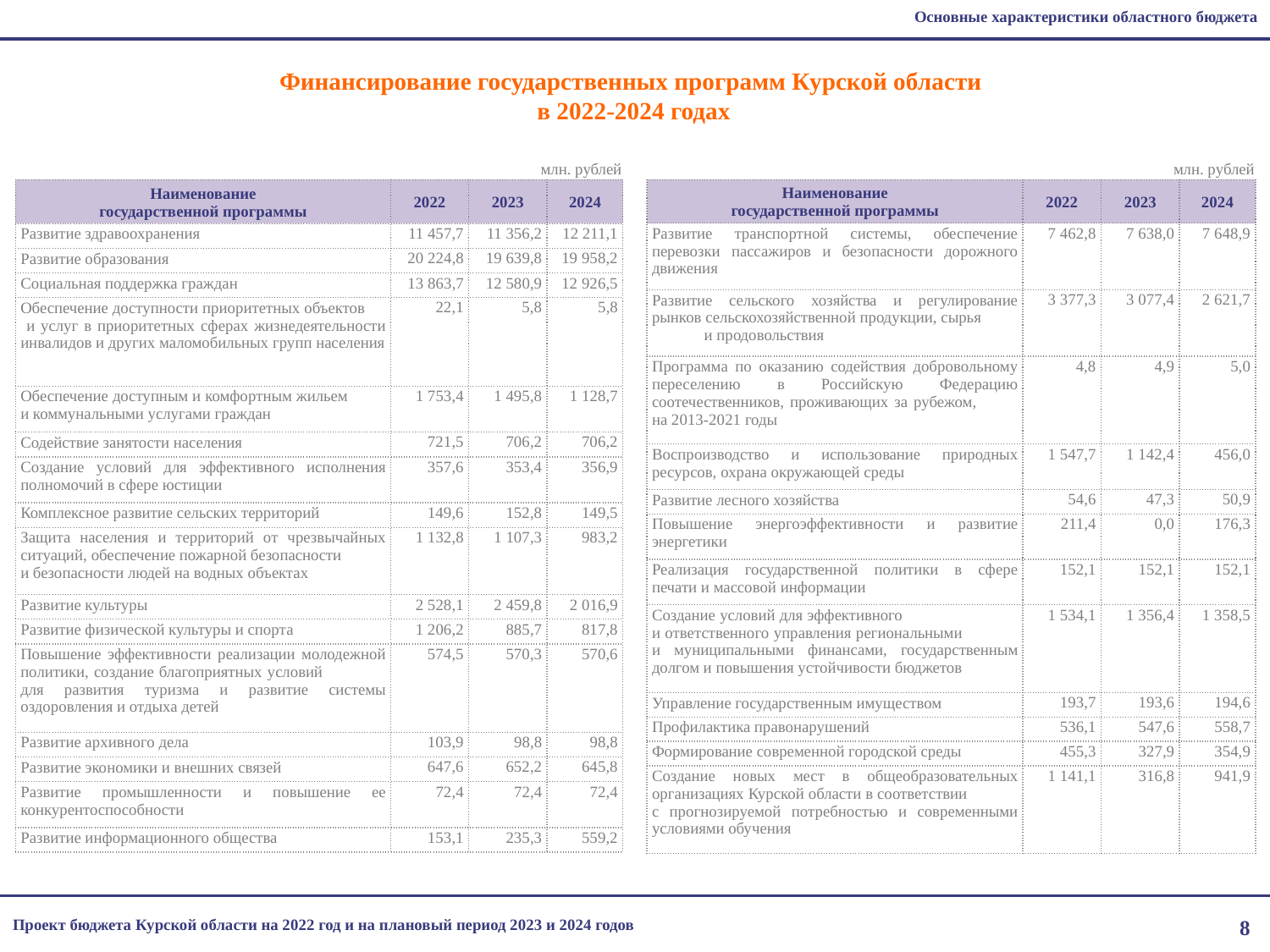

Основные характеристики областного бюджета
Финансирование государственных программ Курской области
в 2022-2024 годах
|  |  | млн. рублей |  |
| --- | --- | --- | --- |
| Наименование государственной программы | 2022 | 2023 | 2024 |
| Развитие здравоохранения | 11 457,7 | 11 356,2 | 12 211,1 |
| Развитие образования | 20 224,8 | 19 639,8 | 19 958,2 |
| Социальная поддержка граждан | 13 863,7 | 12 580,9 | 12 926,5 |
| Обеспечение доступности приоритетных объектов и услуг в приоритетных сферах жизнедеятельности инвалидов и других маломобильных групп населения | 22,1 | 5,8 | 5,8 |
| Обеспечение доступным и комфортным жильем и коммунальными услугами граждан | 1 753,4 | 1 495,8 | 1 128,7 |
| Содействие занятости населения | 721,5 | 706,2 | 706,2 |
| Создание условий для эффективного исполнения полномочий в сфере юстиции | 357,6 | 353,4 | 356,9 |
| Комплексное развитие сельских территорий | 149,6 | 152,8 | 149,5 |
| Защита населения и территорий от чрезвычайных ситуаций, обеспечение пожарной безопасности и безопасности людей на водных объектах | 1 132,8 | 1 107,3 | 983,2 |
| Развитие культуры | 2 528,1 | 2 459,8 | 2 016,9 |
| Развитие физической культуры и спорта | 1 206,2 | 885,7 | 817,8 |
| Повышение эффективности реализации молодежной политики, создание благоприятных условий для развития туризма и развитие системы оздоровления и отдыха детей | 574,5 | 570,3 | 570,6 |
| Развитие архивного дела | 103,9 | 98,8 | 98,8 |
| Развитие экономики и внешних связей | 647,6 | 652,2 | 645,8 |
| Развитие промышленности и повышение ее конкурентоспособности | 72,4 | 72,4 | 72,4 |
| Развитие информационного общества | 153,1 | 235,3 | 559,2 |
|  |  | млн. рублей |  |
| --- | --- | --- | --- |
| Наименование государственной программы | 2022 | 2023 | 2024 |
| Развитие транспортной системы, обеспечение перевозки пассажиров и безопасности дорожного движения | 7 462,8 | 7 638,0 | 7 648,9 |
| Развитие сельского хозяйства и регулирование рынков сельскохозяйственной продукции, сырья и продовольствия | 3 377,3 | 3 077,4 | 2 621,7 |
| Программа по оказанию содействия добровольному переселению в Российскую Федерацию соотечественников, проживающих за рубежом, на 2013-2021 годы | 4,8 | 4,9 | 5,0 |
| Воспроизводство и использование природных ресурсов, охрана окружающей среды | 1 547,7 | 1 142,4 | 456,0 |
| Развитие лесного хозяйства | 54,6 | 47,3 | 50,9 |
| Повышение энергоэффективности и развитие энергетики | 211,4 | 0,0 | 176,3 |
| Реализация государственной политики в сфере печати и массовой информации | 152,1 | 152,1 | 152,1 |
| Создание условий для эффективного и ответственного управления региональными и муниципальными финансами, государственным долгом и повышения устойчивости бюджетов | 1 534,1 | 1 356,4 | 1 358,5 |
| Управление государственным имуществом | 193,7 | 193,6 | 194,6 |
| Профилактика правонарушений | 536,1 | 547,6 | 558,7 |
| Формирование современной городской среды | 455,3 | 327,9 | 354,9 |
| Создание новых мест в общеобразовательных организациях Курской области в соответствии с прогнозируемой потребностью и современными условиями обучения | 1 141,1 | 316,8 | 941,9 |
Проект бюджета Курской области на 2022 год и на плановый период 2023 и 2024 годов
8